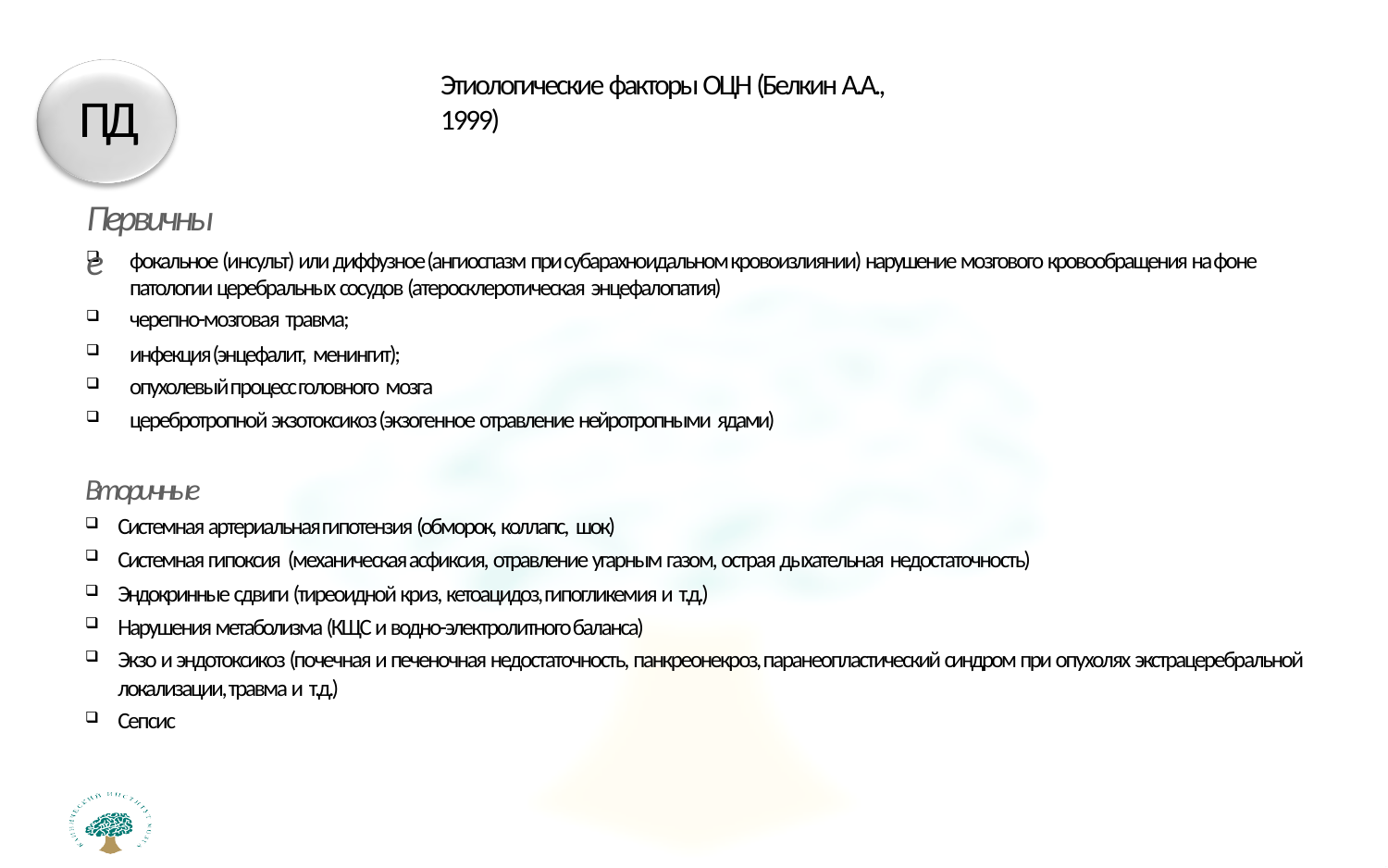

Этиологические факторы ОЦН (Белкин А.А., 1999)
ПД
Первичные
фокальное (инсульт) или диффузное (ангиоспазм при субарахноидальном кровоизлиянии) нарушение мозгового кровообращения на фоне  патологии церебральных сосудов (атеросклеротическая энцефалопатия)
черепно-мозговая травма;
инфекция (энцефалит, менингит);
опухолевый процесс головного мозга
церебротропной экзотоксикоз (экзогенное отравление нейротропными ядами)

Вторичные
Системная артериальная гипотензия (обморок, коллапс, шок)
Системная гипоксия (механическая асфиксия, отравление угарным газом, острая дыхательная недостаточность)
Эндокринные сдвиги (тиреоидной криз, кетоацидоз, гипогликемия и т.д.)
Нарушения метаболизма (КЩС и водно-электролитного баланса)
Экзо и эндотоксикоз (почечная и печеночная недостаточность, панкреонекроз, паранеопластический синдром при опухолях экстрацеребральной  локализации, травма и т.д.)
Сепсис